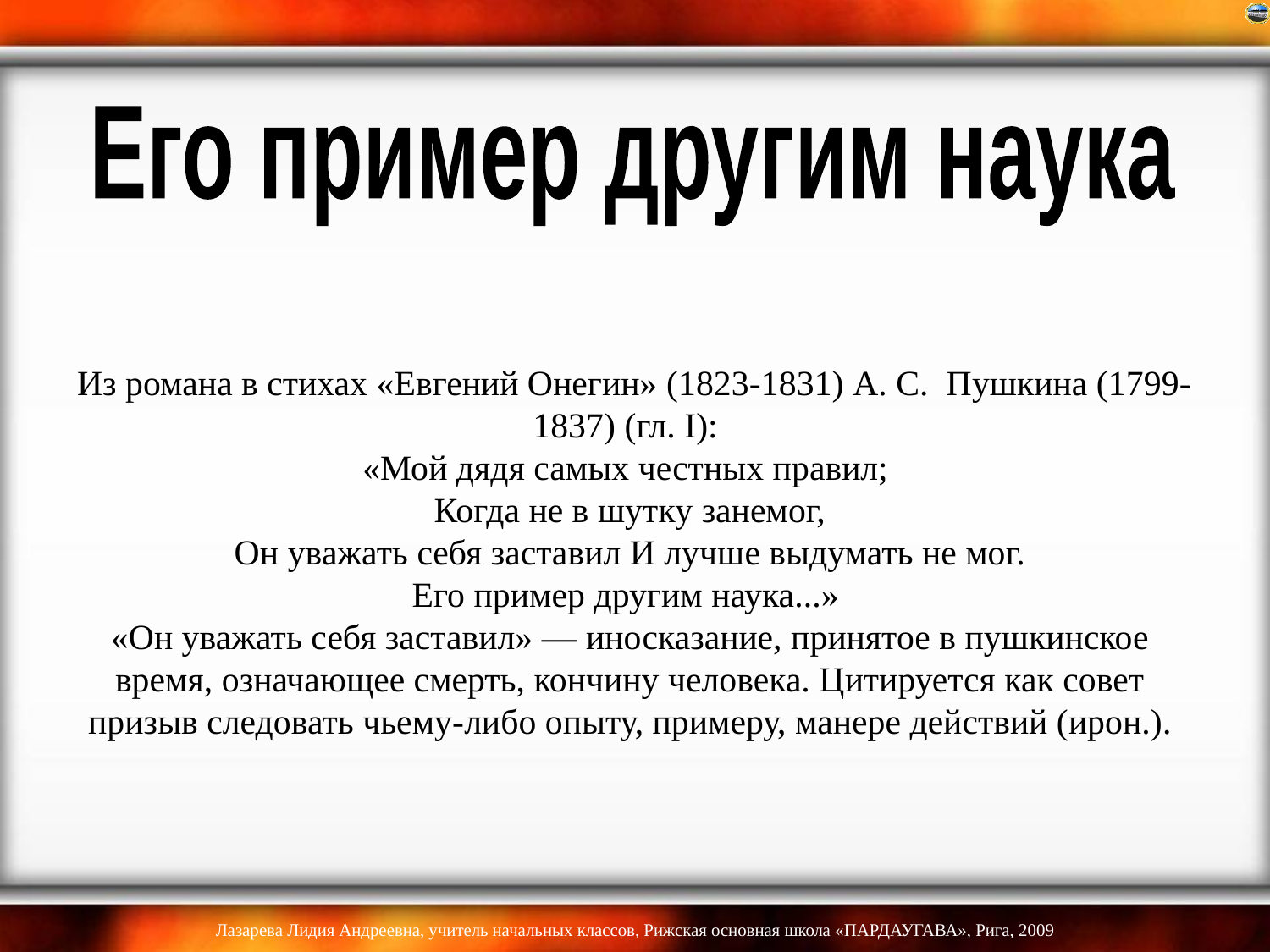

Его пример другим наука
# Из романа в стихах «Евгений Онегин» (1823-1831) А. С.  Пушкина (1799-1837) (гл. I):  «Мой дядя самых честных правил; Когда не в шутку занемог, Он уважать себя заставил И лучше выдумать не мог. Его пример другим наука...»  «Он уважать себя заставил» — иносказание, принятое в пушкинское время, означающее смерть, кончину человека. Цитируется как совет призыв следовать чьему-либо опыту, примеру, манере действий (ирон.).